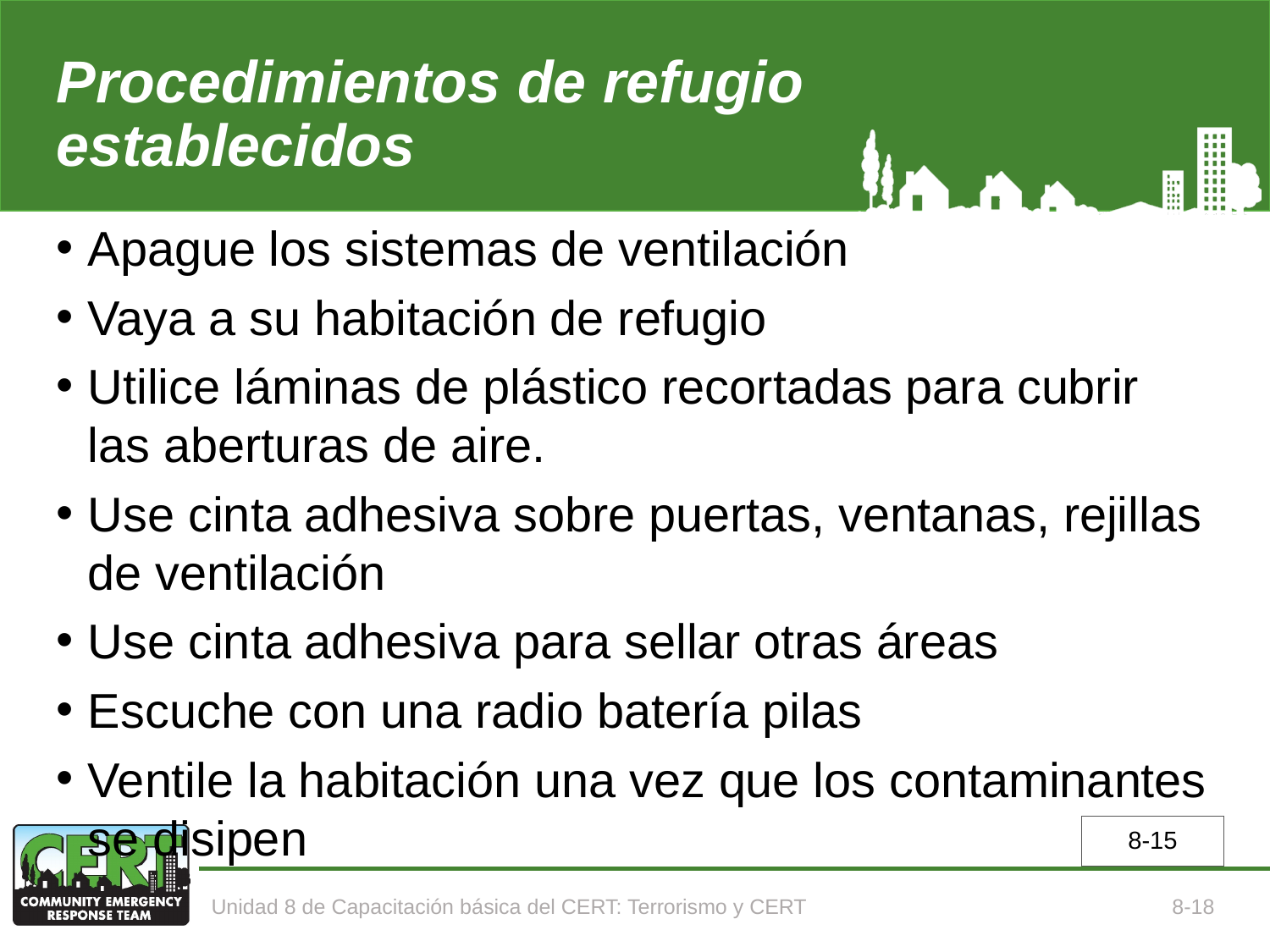

# Procedimientos de refugio establecidos
Apague los sistemas de ventilación
Vaya a su habitación de refugio
Utilice láminas de plástico recortadas para cubrir las aberturas de aire.
Use cinta adhesiva sobre puertas, ventanas, rejillas de ventilación
Use cinta adhesiva para sellar otras áreas
Escuche con una radio batería pilas
Ventile la habitación una vez que los contaminantes se disipen
8-15
Unidad 8 de Capacitación básica del CERT: Terrorismo y CERT
8-18